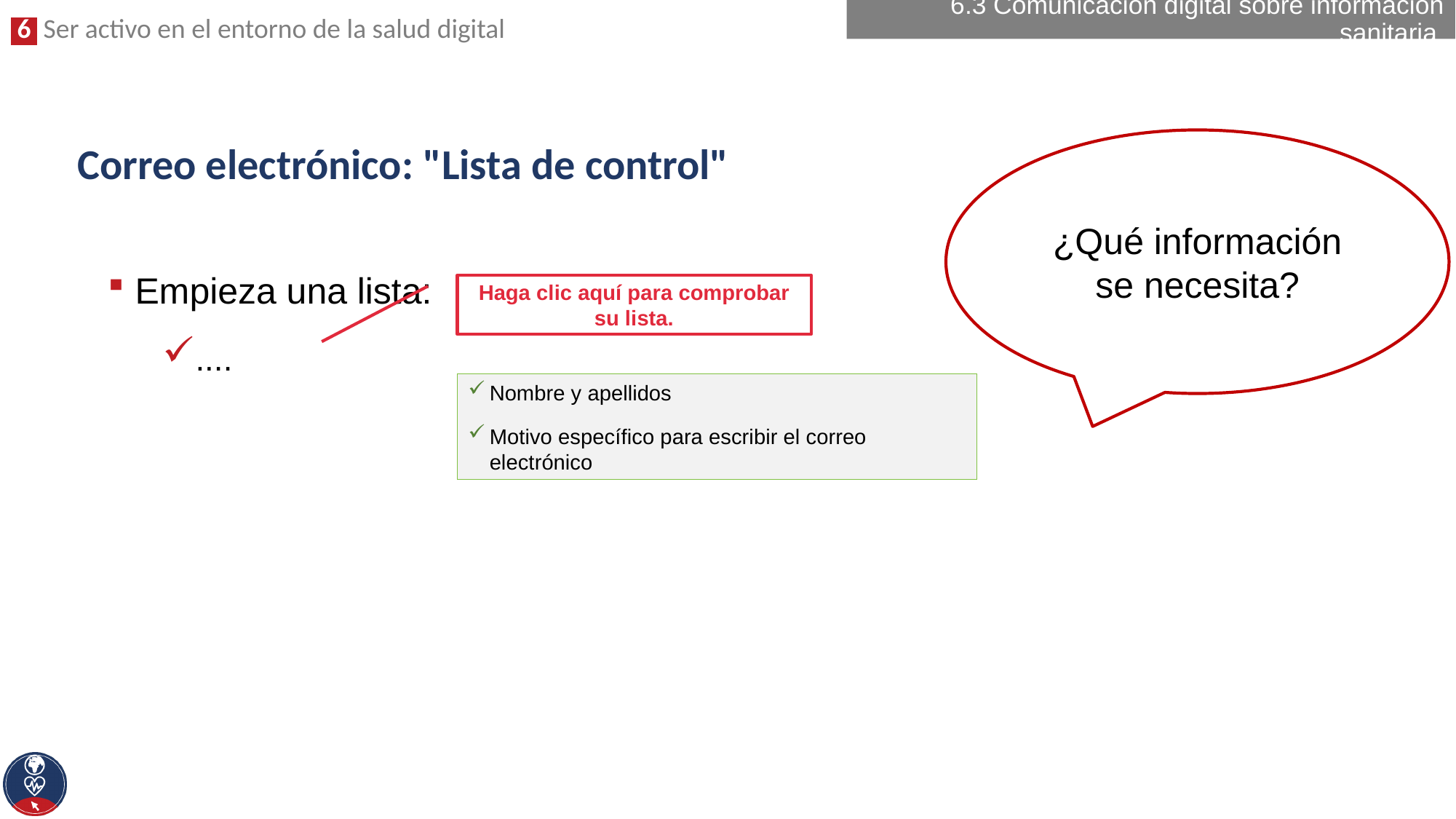

6.3 Comunicación digital sobre información sanitaria
# Correo electrónico: "Lista de control"
¿Qué información se necesita?
Empieza una lista:
....

Haga clic aquí para comprobar su lista.

Nombre y apellidos
Motivo específico para escribir el correo electrónico